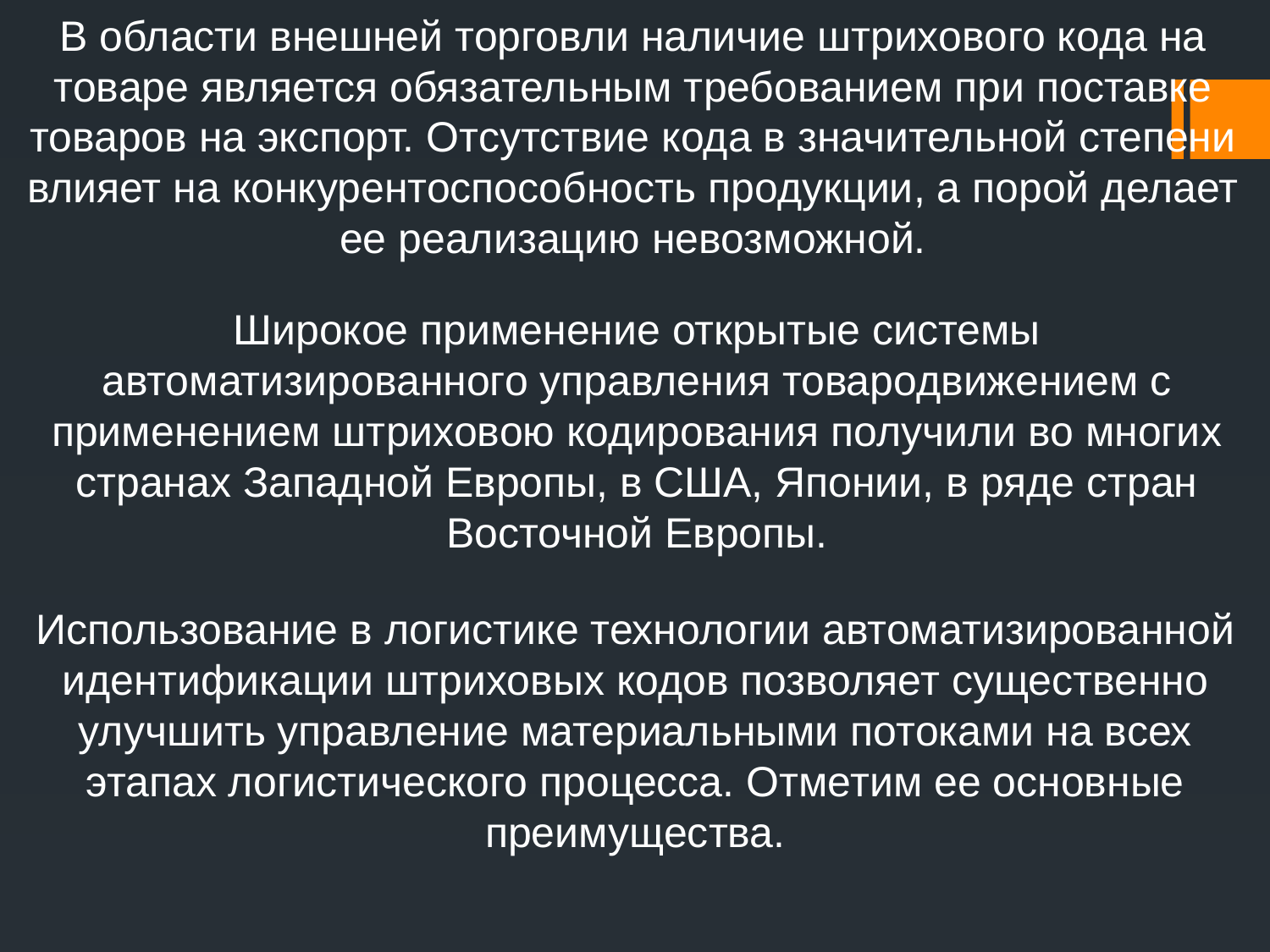

В области внешней торговли наличие штрихового кода на товаре является обязательным требованием при поставке товаров на экспорт. Отсутствие кода в значительной степени влияет на конкурентоспособность продукции, а порой делает ее реализацию невозможной.
Широкое применение открытые системы автоматизированного управления товародвижением с применением штриховою кодирования получили во многих странах Западной Европы, в США, Японии, в ряде стран Восточной Европы.
Использование в логистике технологии автоматизированной идентификации штриховых кодов позволяет существенно улучшить управление материальными потоками на всех этапах логистического процесса. Отметим ее основные преимущества.